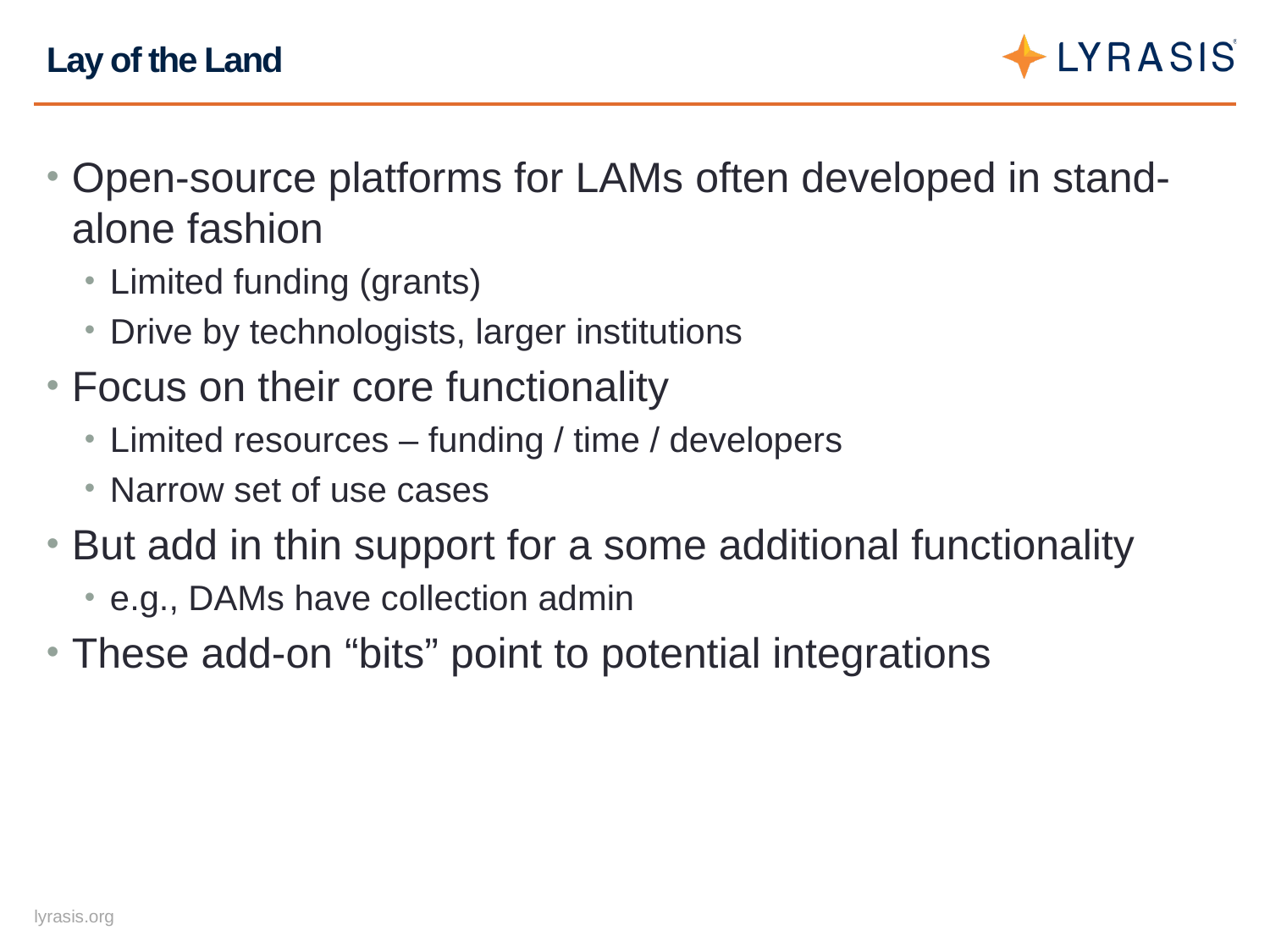

# Lay of the Land
Open-source platforms for LAMs often developed in stand-alone fashion
Limited funding (grants)
Drive by technologists, larger institutions
Focus on their core functionality
Limited resources – funding / time / developers
Narrow set of use cases
But add in thin support for a some additional functionality
e.g., DAMs have collection admin
These add-on “bits” point to potential integrations